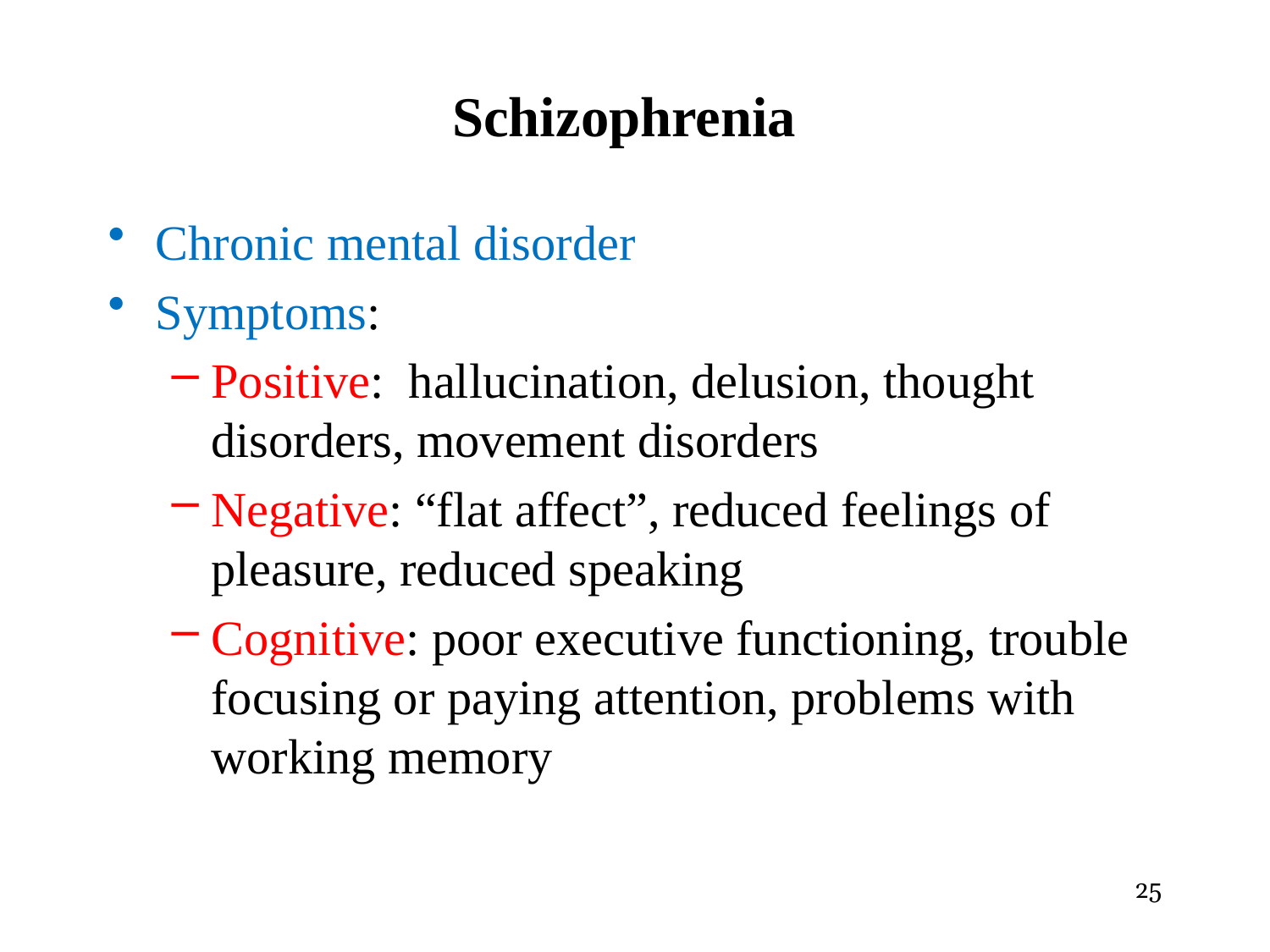

# Schizophrenia
Chronic mental disorder
Symptoms:
Positive:  hallucination, delusion, thought disorders, movement disorders
Negative: “flat affect”, reduced feelings of pleasure, reduced speaking
Cognitive: poor executive functioning, trouble focusing or paying attention, problems with working memory
25